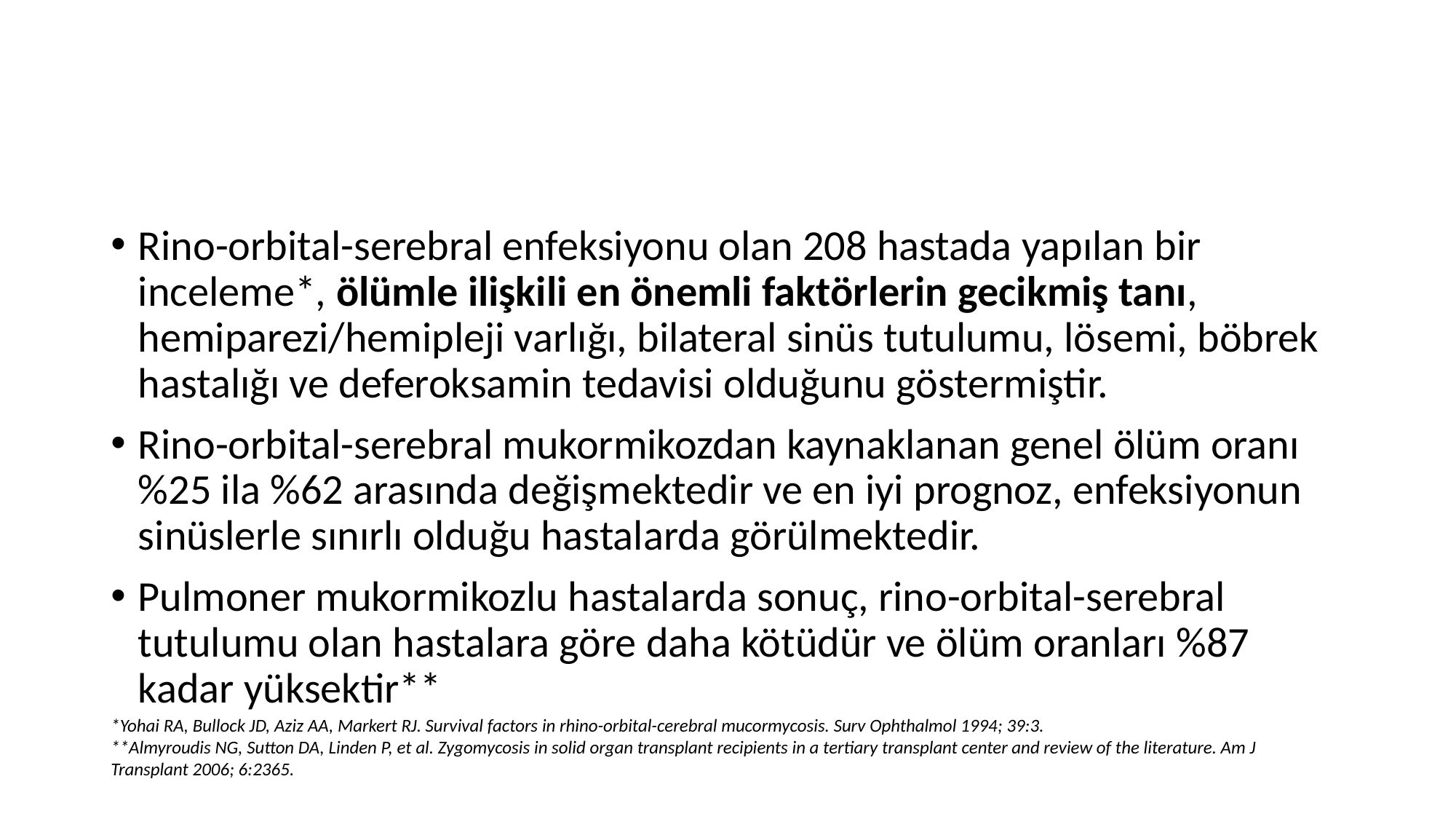

#
Rino-orbital-serebral enfeksiyonu olan 208 hastada yapılan bir inceleme*, ölümle ilişkili en önemli faktörlerin gecikmiş tanı, hemiparezi/hemipleji varlığı, bilateral sinüs tutulumu, lösemi, böbrek hastalığı ve deferoksamin tedavisi olduğunu göstermiştir.
Rino-orbital-serebral mukormikozdan kaynaklanan genel ölüm oranı %25 ila %62 arasında değişmektedir ve en iyi prognoz, enfeksiyonun sinüslerle sınırlı olduğu hastalarda görülmektedir.
Pulmoner mukormikozlu hastalarda sonuç, rino-orbital-serebral tutulumu olan hastalara göre daha kötüdür ve ölüm oranları %87 kadar yüksektir**
*Yohai RA, Bullock JD, Aziz AA, Markert RJ. Survival factors in rhino-orbital-cerebral mucormycosis. Surv Ophthalmol 1994; 39:3.
**Almyroudis NG, Sutton DA, Linden P, et al. Zygomycosis in solid organ transplant recipients in a tertiary transplant center and review of the literature. Am J Transplant 2006; 6:2365.